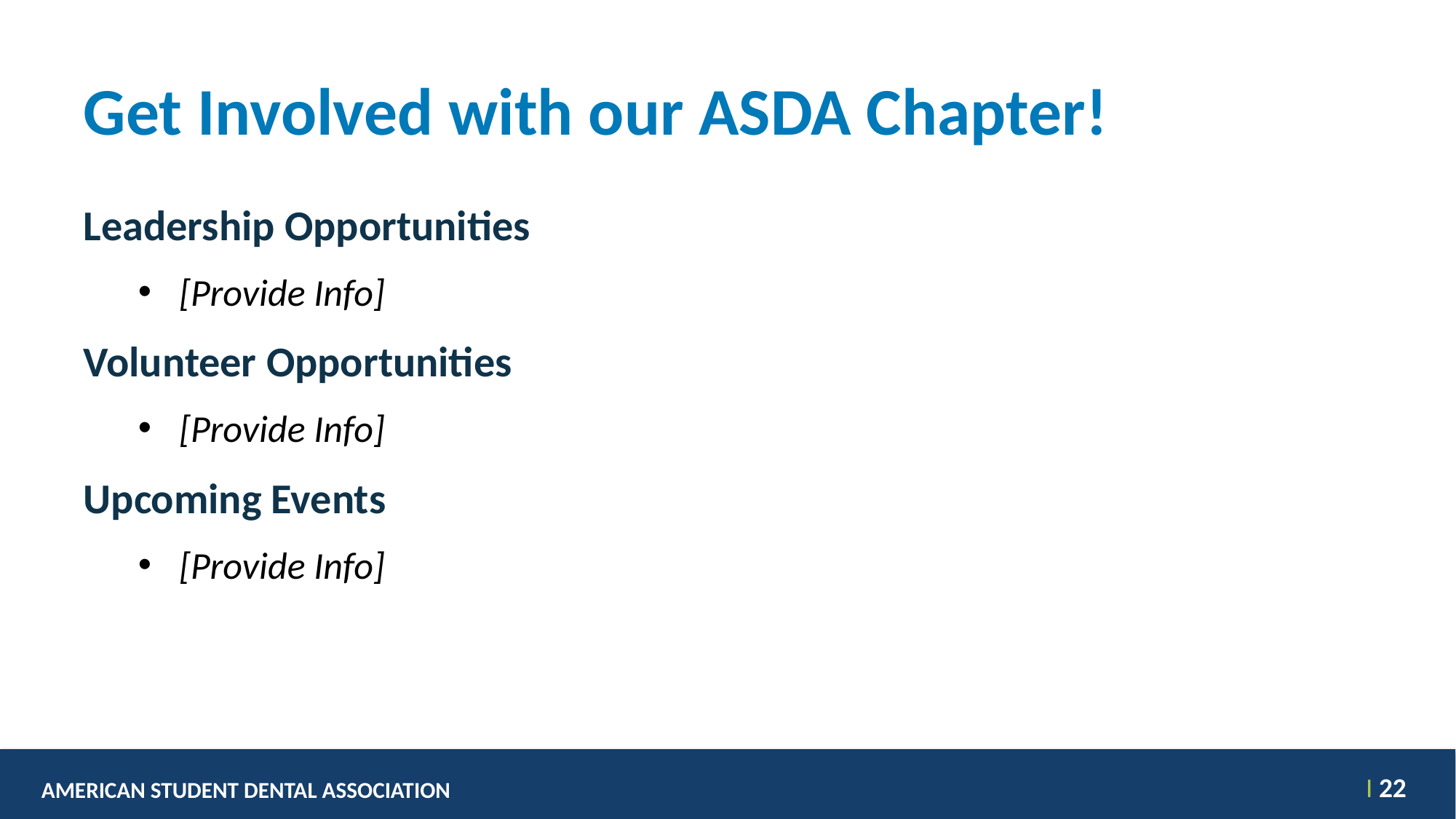

# Get Involved with our ASDA Chapter!
Leadership Opportunities
[Provide Info]
Volunteer Opportunities
[Provide Info]
Upcoming Events
[Provide Info]